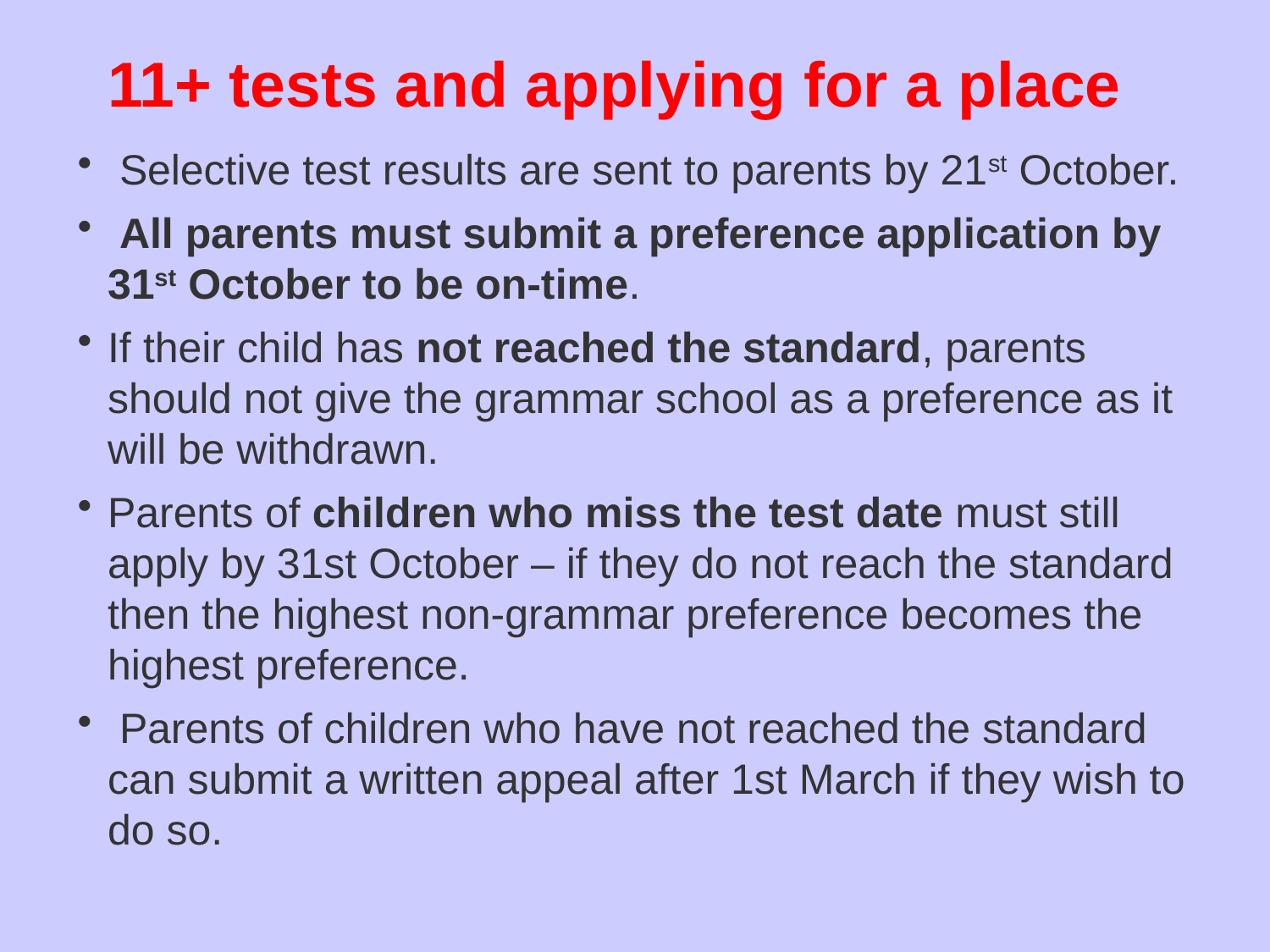

# 11+ tests and applying for a place
 Selective test results are sent to parents by 21st October.
 All parents must submit a preference application by 31st October to be on-time.
If their child has not reached the standard, parents should not give the grammar school as a preference as it will be withdrawn.
Parents of children who miss the test date must still apply by 31st October – if they do not reach the standard then the highest non-grammar preference becomes the highest preference.
 Parents of children who have not reached the standard can submit a written appeal after 1st March if they wish to do so.